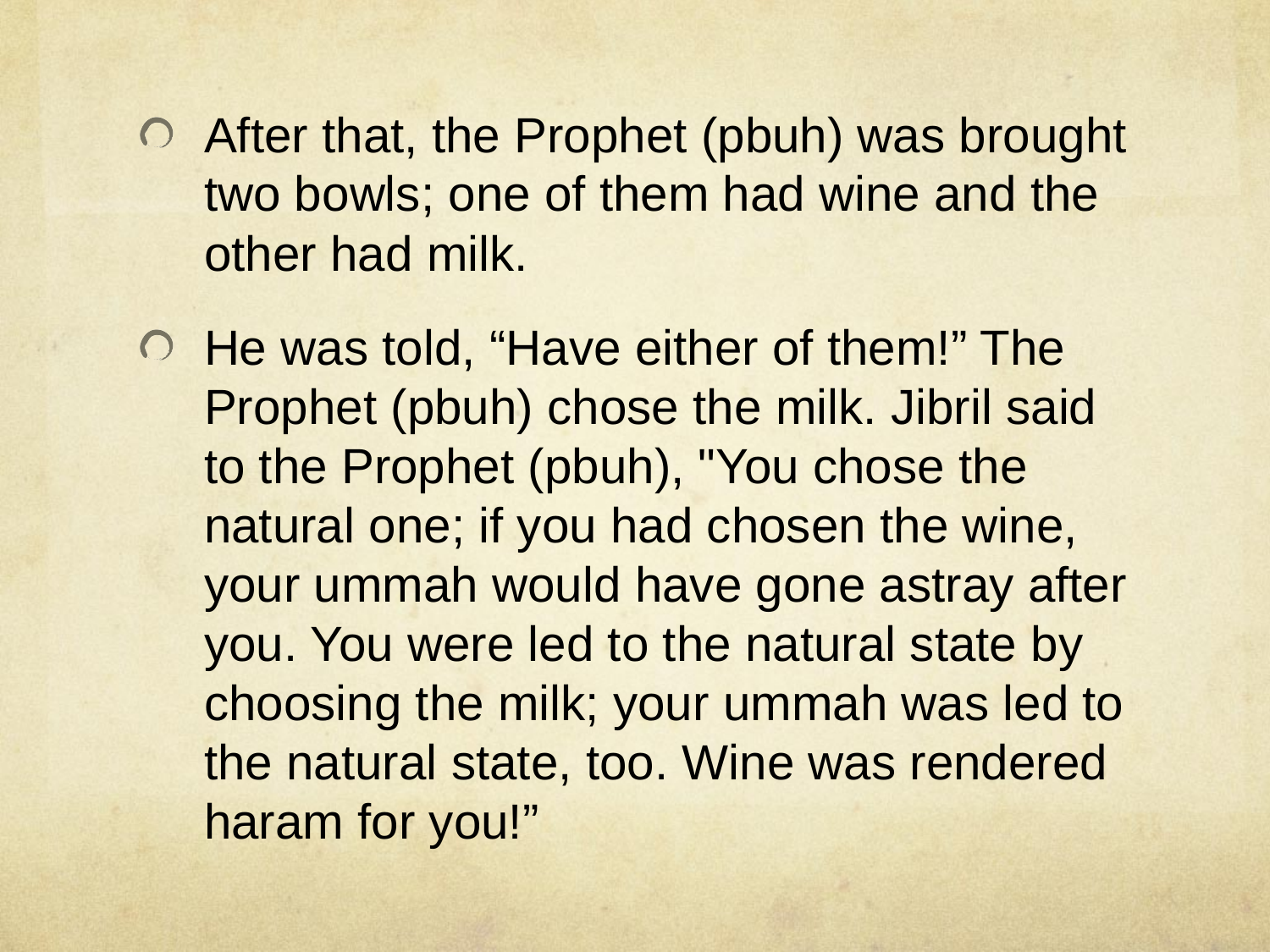

After that, the Prophet (pbuh) was brought two bowls; one of them had wine and the other had milk.
He was told, “Have either of them!” The Prophet (pbuh) chose the milk. Jibril said to the Prophet (pbuh), "You chose the natural one; if you had chosen the wine, your ummah would have gone astray after you. You were led to the natural state by choosing the milk; your ummah was led to the natural state, too. Wine was rendered haram for you!”